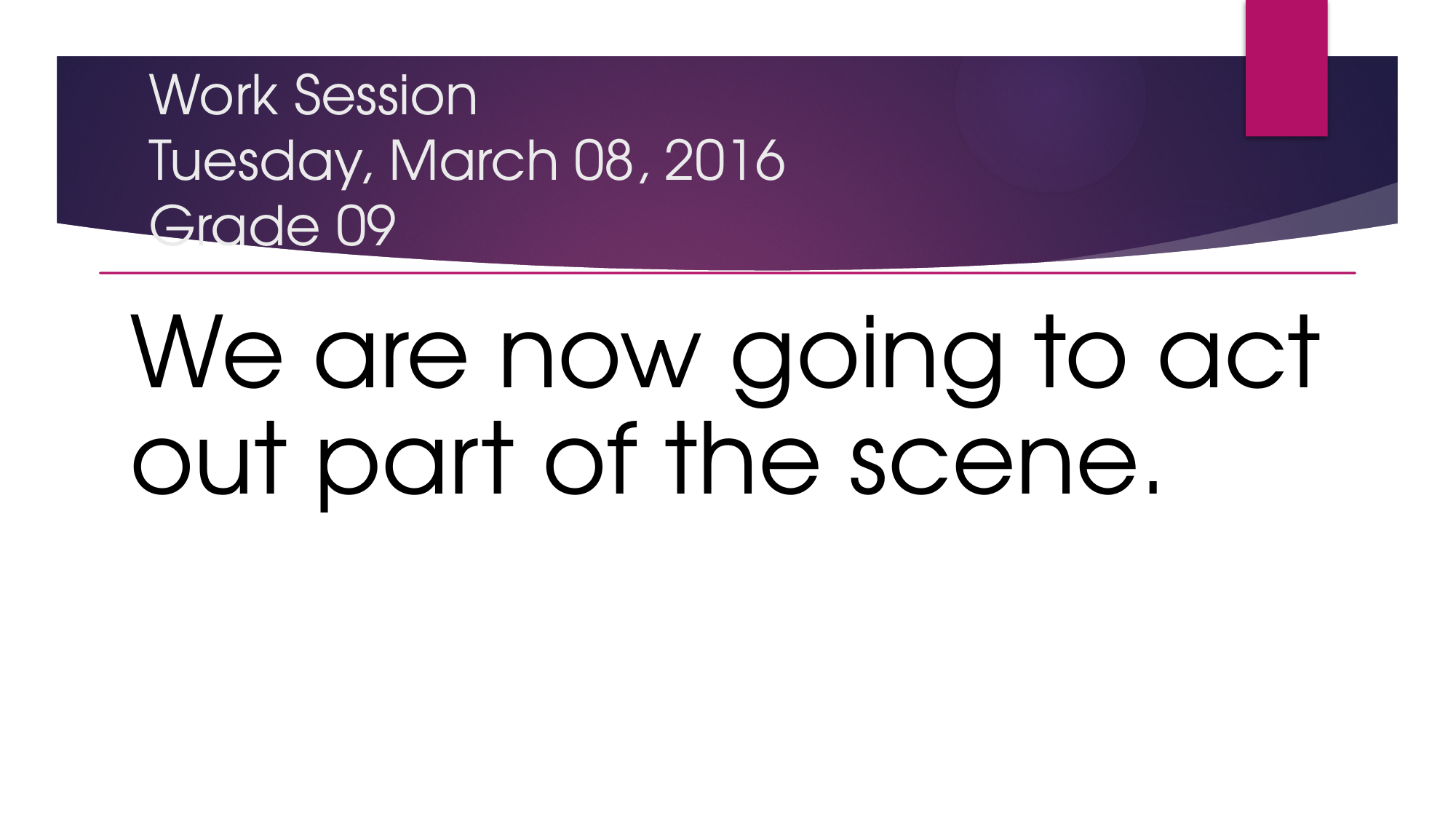

# Work Session Tuesday, March 08, 2016 Grade 09
We are now going to act out part of the scene.